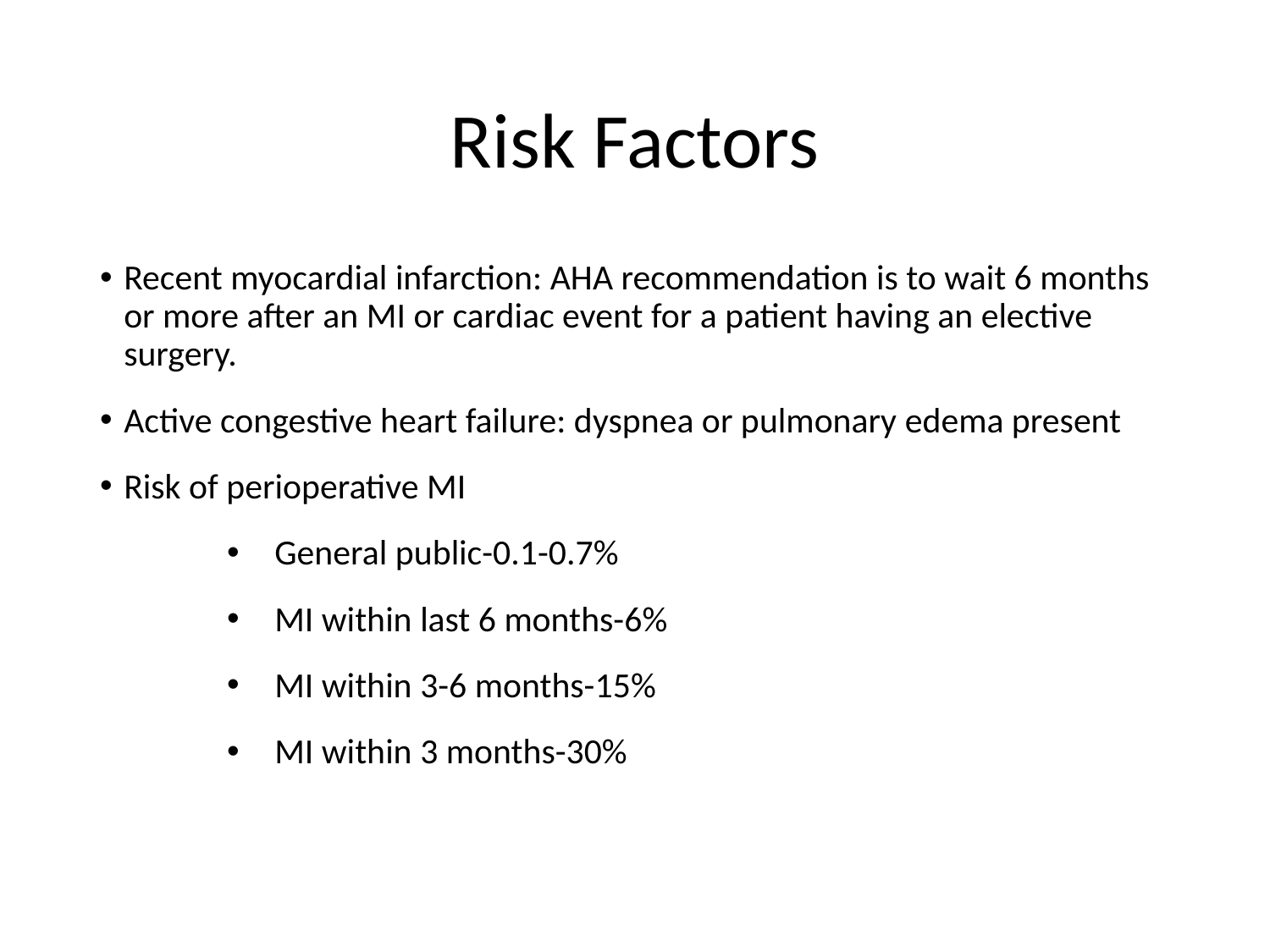

# Risk Factors
Recent myocardial infarction: AHA recommendation is to wait 6 months or more after an MI or cardiac event for a patient having an elective surgery.
Active congestive heart failure: dyspnea or pulmonary edema present
Risk of perioperative MI
General public-0.1-0.7%
MI within last 6 months-6%
MI within 3-6 months-15%
MI within 3 months-30%